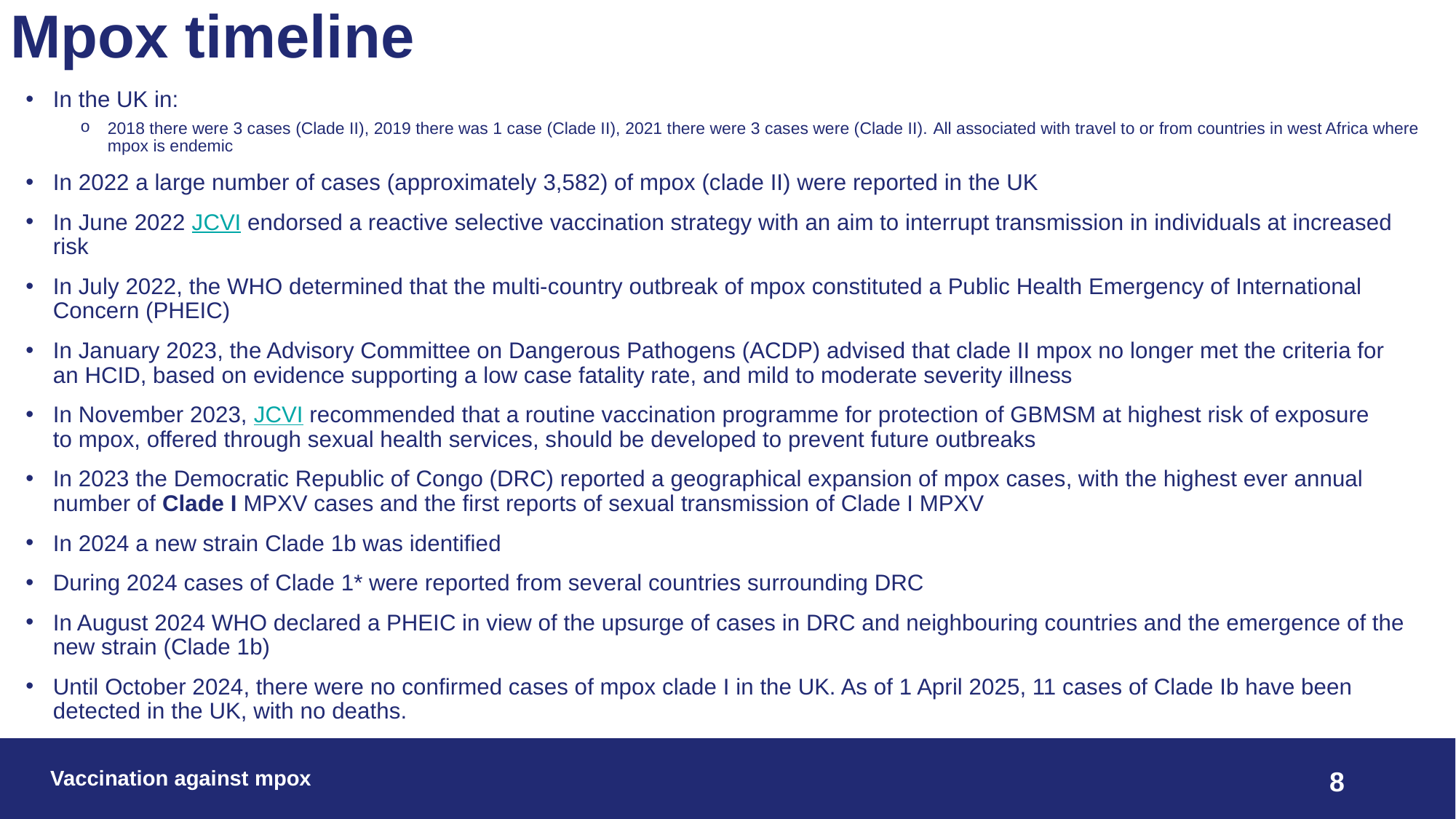

# Mpox timeline
In the UK in:
2018 there were 3 cases (Clade II), 2019 there was 1 case (Clade II), 2021 there were 3 cases were (Clade II). All associated with travel to or from countries in west Africa where mpox is endemic
In 2022 a large number of cases (approximately 3,582) of mpox (clade II) were reported in the UK
In June 2022 JCVI endorsed a reactive selective vaccination strategy with an aim to interrupt transmission in individuals at increased risk
In July 2022, the WHO determined that the multi-country outbreak of mpox constituted a Public Health Emergency of International Concern (PHEIC)
In January 2023, the Advisory Committee on Dangerous Pathogens (ACDP) advised that clade II mpox no longer met the criteria for an HCID, based on evidence supporting a low case fatality rate, and mild to moderate severity illness
In November 2023, JCVI recommended that a routine vaccination programme for protection of GBMSM at highest risk of exposure to mpox, offered through sexual health services, should be developed to prevent future outbreaks
In 2023 the Democratic Republic of Congo (DRC) reported a geographical expansion of mpox cases, with the highest ever annual number of Clade I MPXV cases and the first reports of sexual transmission of Clade I MPXV
In 2024 a new strain Clade 1b was identified
During 2024 cases of Clade 1* were reported from several countries surrounding DRC
In August 2024 WHO declared a PHEIC in view of the upsurge of cases in DRC and neighbouring countries and the emergence of the new strain (Clade 1b)
Until October 2024, there were no confirmed cases of mpox clade I in the UK. As of 1 April 2025, 11 cases of Clade Ib have been detected in the UK, with no deaths.
Vaccination against mpox
8